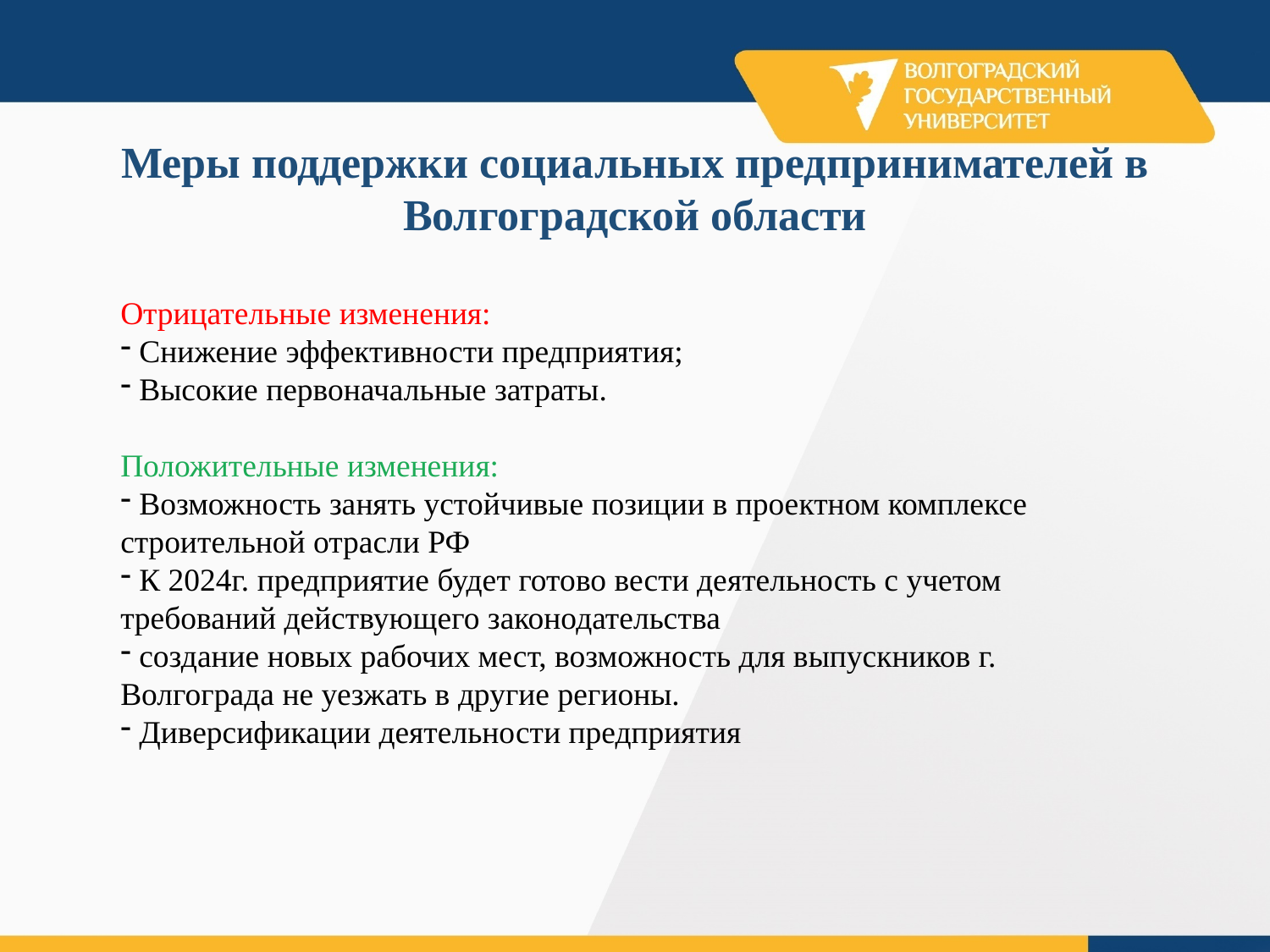

Меры поддержки социальных предпринимателей в Волгоградской области
Отрицательные изменения:
 Снижение эффективности предприятия;
 Высокие первоначальные затраты.

Положительные изменения:
 Возможность занять устойчивые позиции в проектном комплексе строительной отрасли РФ
 К 2024г. предприятие будет готово вести деятельность с учетом требований действующего законодательства
 создание новых рабочих мест, возможность для выпускников г. Волгограда не уезжать в другие регионы.
 Диверсификации деятельности предприятия